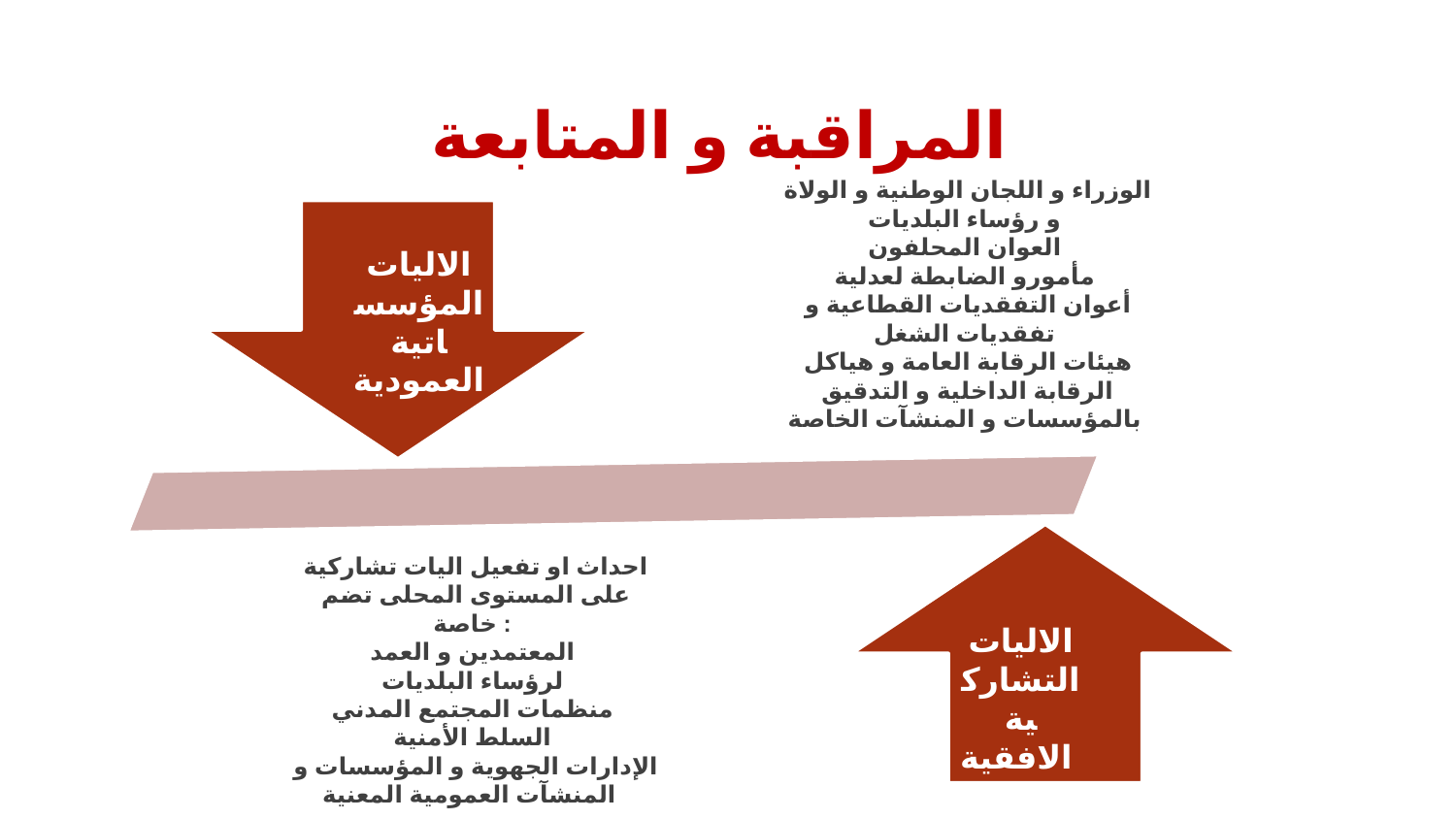

# المراقبة و المتابعة
هيئات الرقابة العامة و هياكل الرقابة الداخلية و التدقيق بالمؤسسات و المنشآت الخاصة
المعتمدين و العمد
لرؤساء البلديات
الاليات المؤسساتية العمودية
الاليات التشاركية الافقية